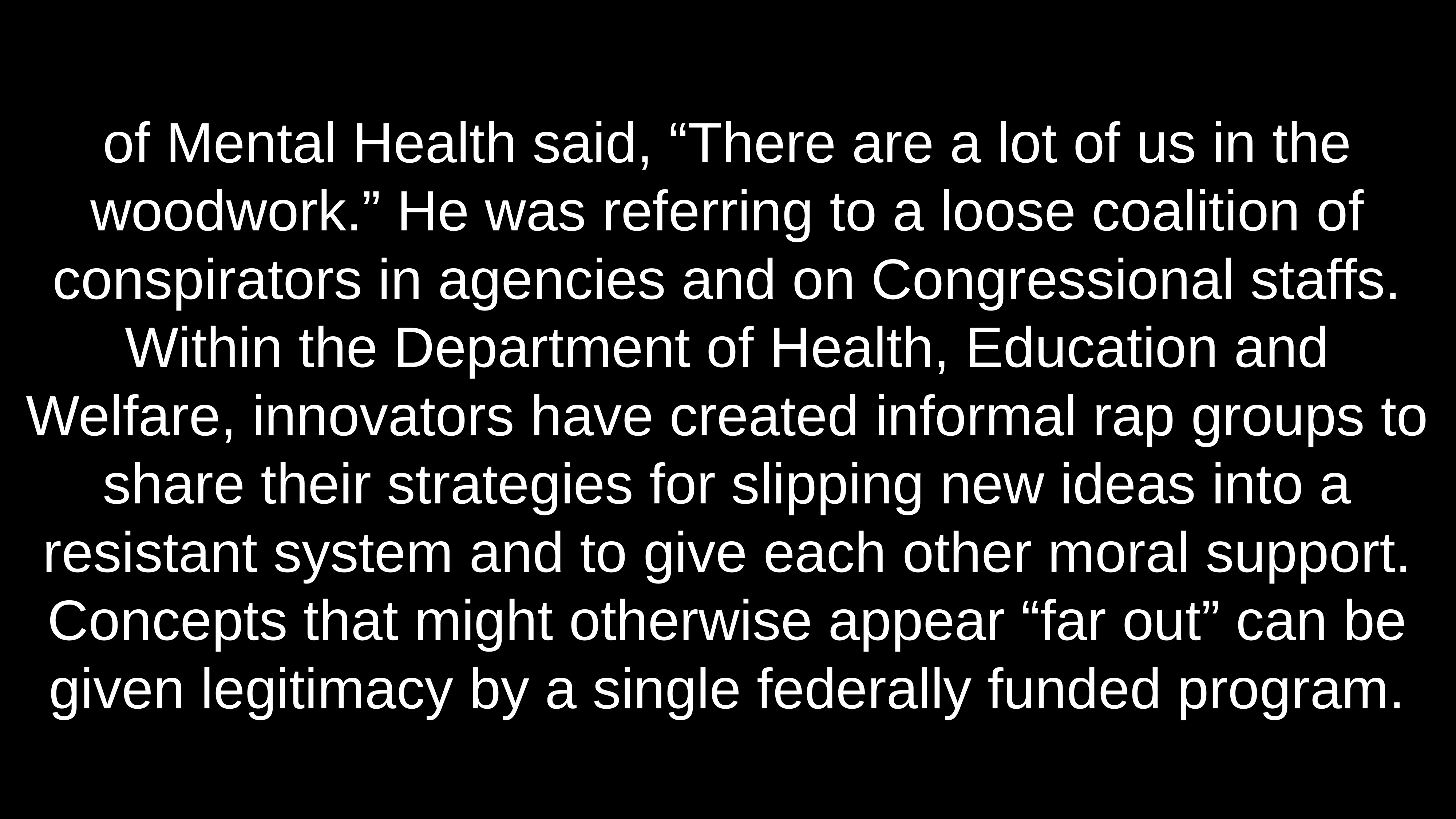

# of Mental Health said, “There are a lot of us in the woodwork.” He was referring to a loose coalition of conspirators in agencies and on Congressional staffs. Within the Department of Health, Education and Welfare, innovators have created informal rap groups to share their strategies for slipping new ideas into a resistant system and to give each other moral support. Concepts that might otherwise appear “far out” can be given legitimacy by a single federally funded program.